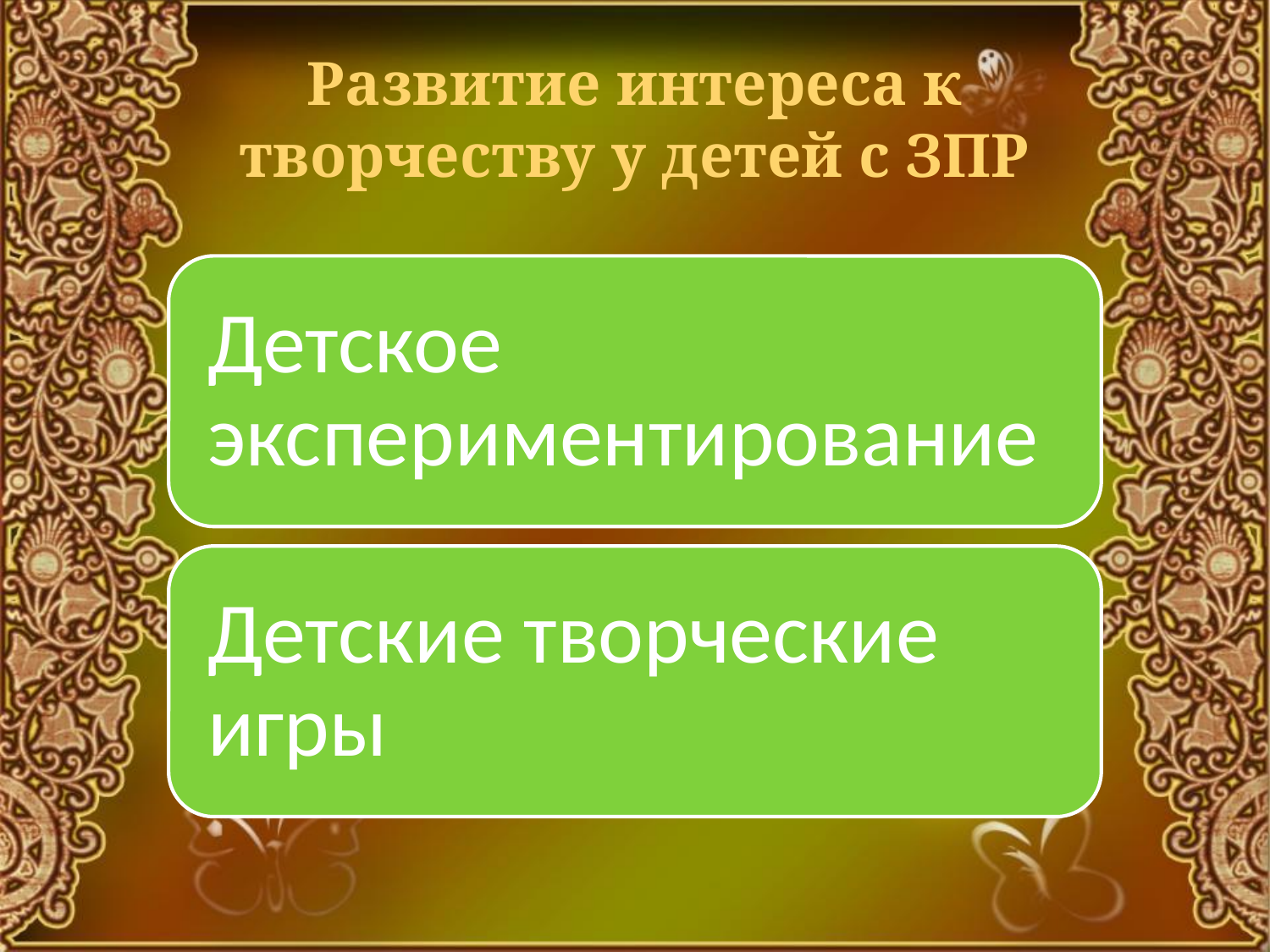

# Развитие интереса к творчеству у детей с ЗПР
Детское экспериментирование
Детские творческие игры